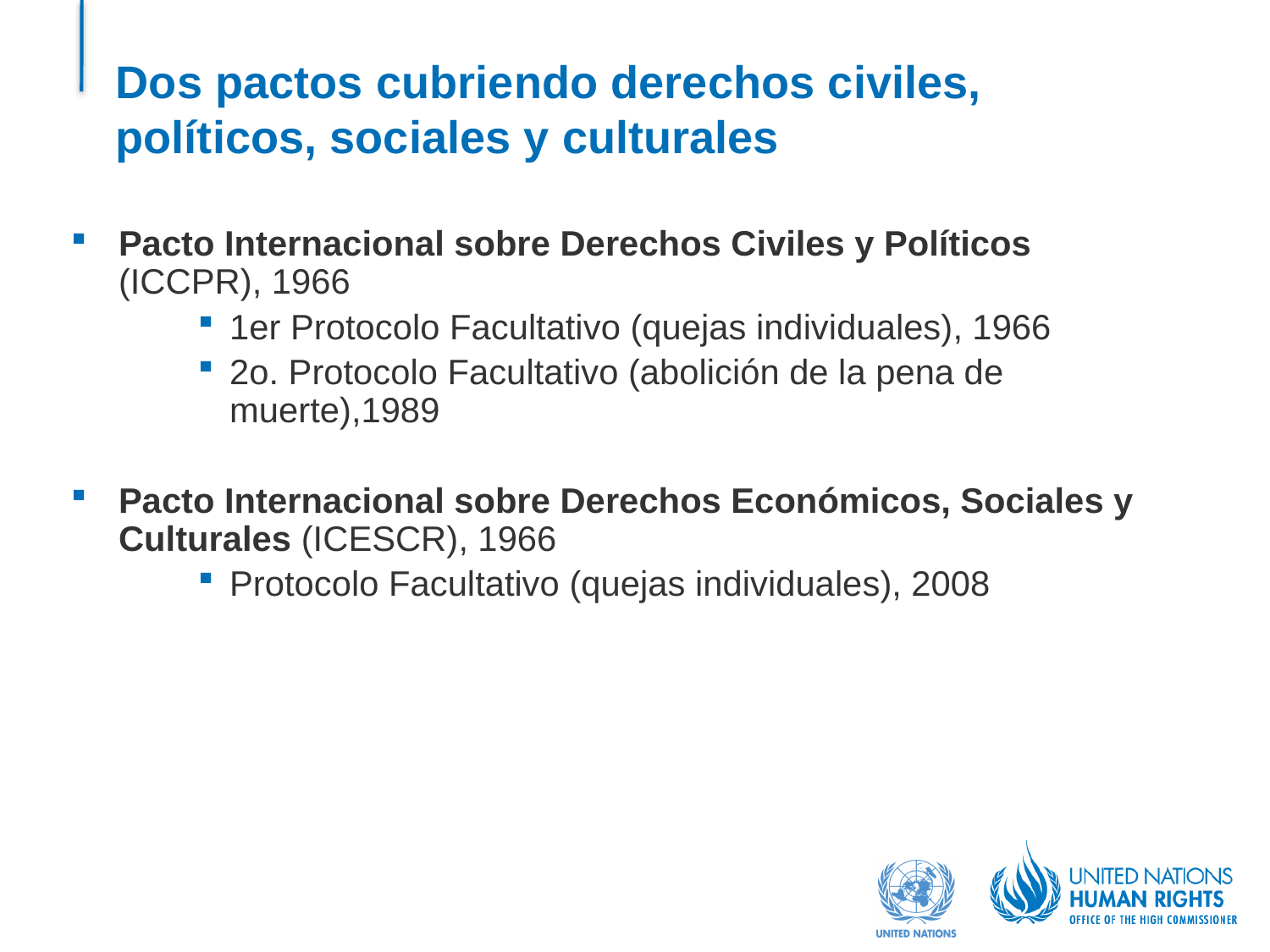

# Dos pactos cubriendo derechos civiles, políticos, sociales y culturales

Pacto Internacional sobre Derechos Civiles y Políticos (ICCPR), 1966
1er Protocolo Facultativo (quejas individuales), 1966
2o. Protocolo Facultativo (abolición de la pena de muerte),1989

Pacto Internacional sobre Derechos Económicos, Sociales y Culturales (ICESCR), 1966
Protocolo Facultativo (quejas individuales), 2008